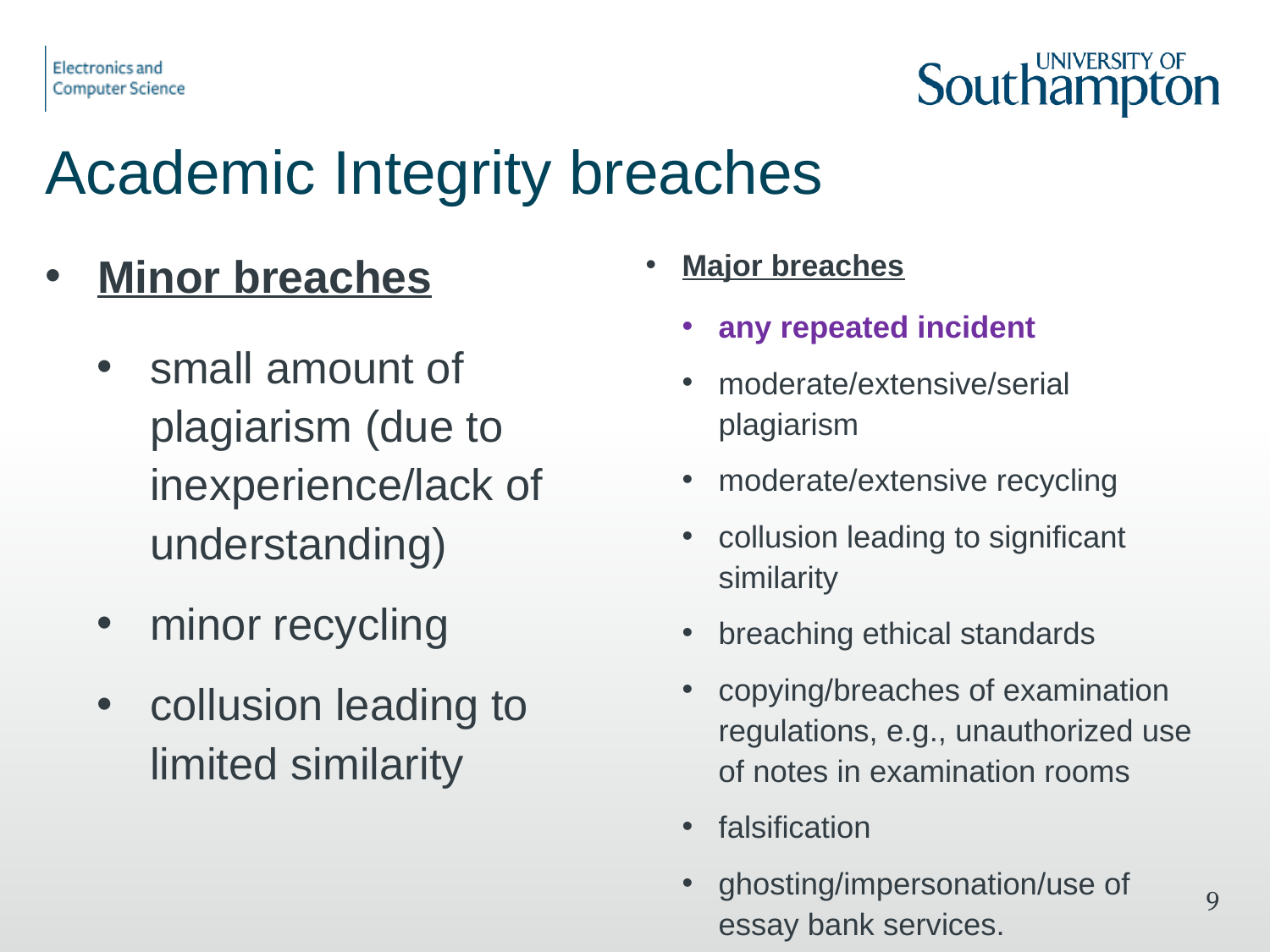

# Academic Integrity breaches
Major breaches
any repeated incident
moderate/extensive/serial plagiarism
moderate/extensive recycling
collusion leading to significant similarity
breaching ethical standards
copying/breaches of examination regulations, e.g., unauthorized use of notes in examination rooms
falsification
ghosting/impersonation/use of essay bank services.

Minor breaches
small amount of plagiarism (due to inexperience/lack of understanding)
minor recycling
collusion leading to limited similarity

9